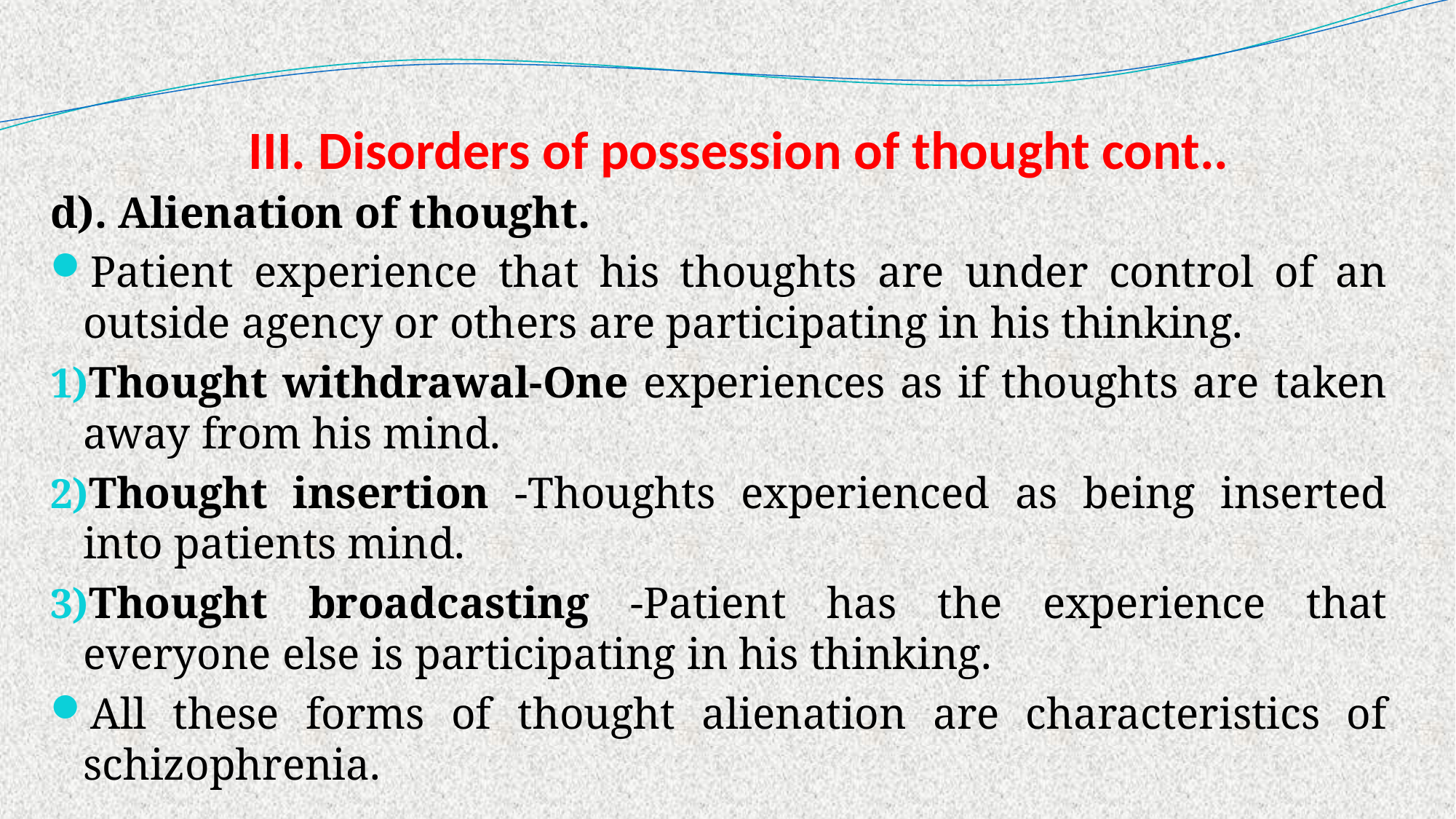

# III. Disorders of possession of thought cont..
d). Alienation of thought.
Patient experience that his thoughts are under control of an outside agency or others are participating in his thinking.
Thought withdrawal-One experiences as if thoughts are taken away from his mind.
Thought insertion -Thoughts experienced as being inserted into patients mind.
Thought broadcasting -Patient has the experience that everyone else is participating in his thinking.
All these forms of thought alienation are characteristics of schizophrenia.